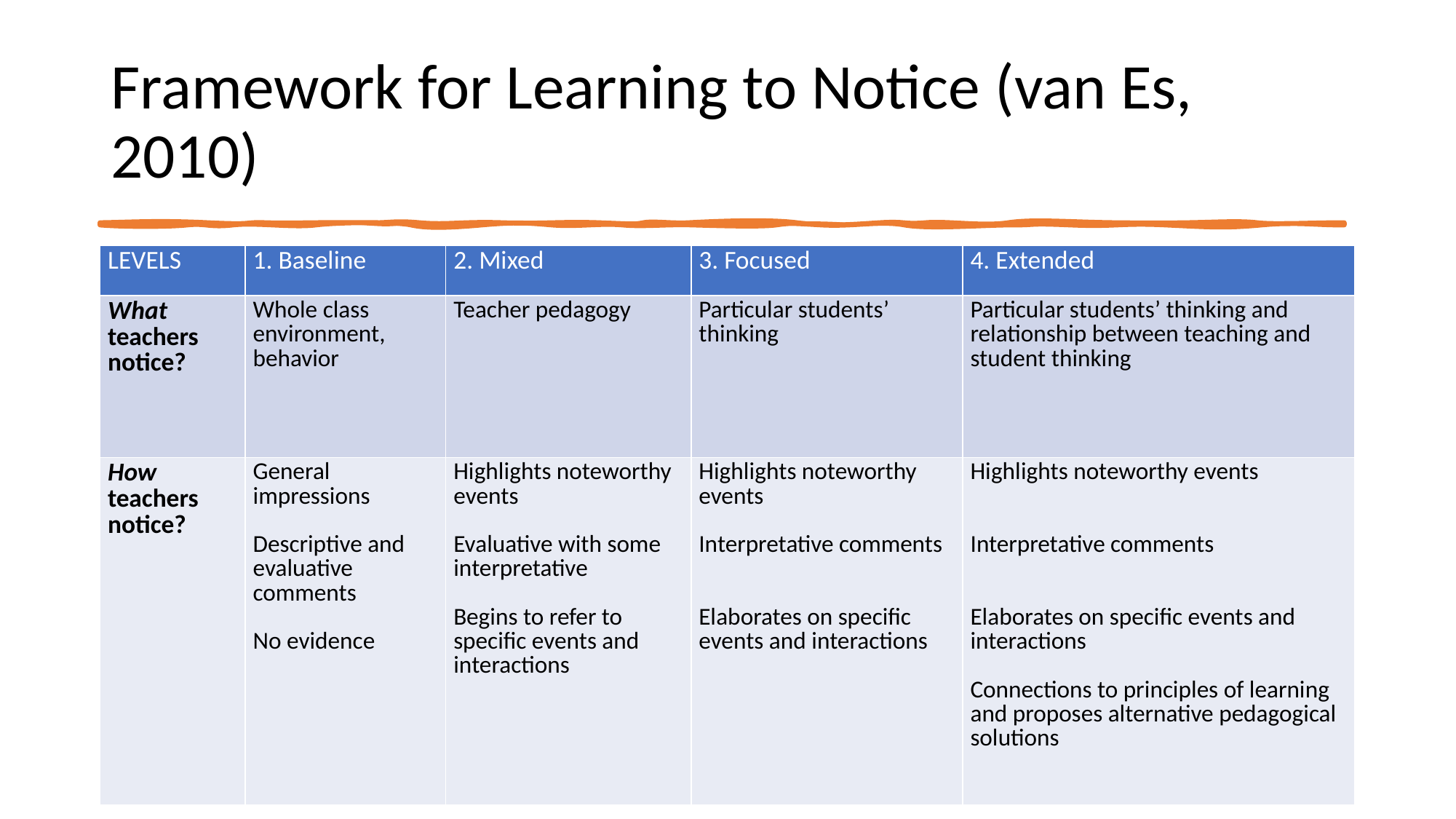

# Framework for Learning to Notice (van Es, 2010)

| LEVELS | 1. Baseline | 2. Mixed | 3. Focused | 4. Extended |
| --- | --- | --- | --- | --- |
| What teachers notice? | Whole class environment, behavior | Teacher pedagogy | Particular students’ thinking | Particular students’ thinking and relationship between teaching and student thinking |
| How teachers notice? | General impressions Descriptive and evaluative comments No evidence | Highlights noteworthy events Evaluative with some interpretative Begins to refer to specific events and interactions | Highlights noteworthy events Interpretative comments Elaborates on specific events and interactions | Highlights noteworthy events Interpretative comments Elaborates on specific events and interactions Connections to principles of learning and proposes alternative pedagogical solutions |